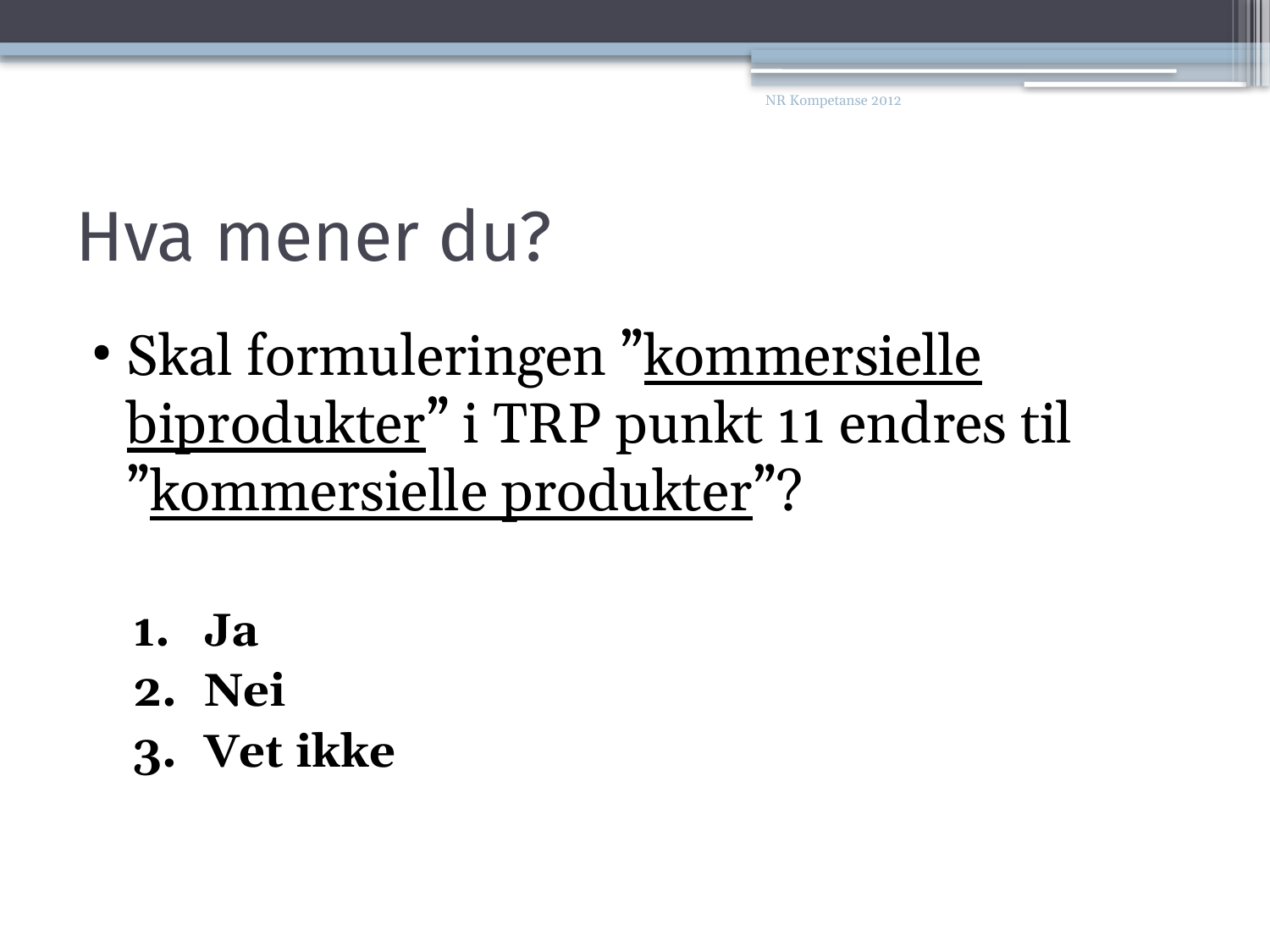

NR Kompetanse 2012
# Hva mener du?
Skal formuleringen ”kommersielle biprodukter” i TRP punkt 11 endres til ”kommersielle produkter”?

Ja
Nei
Vet ikke